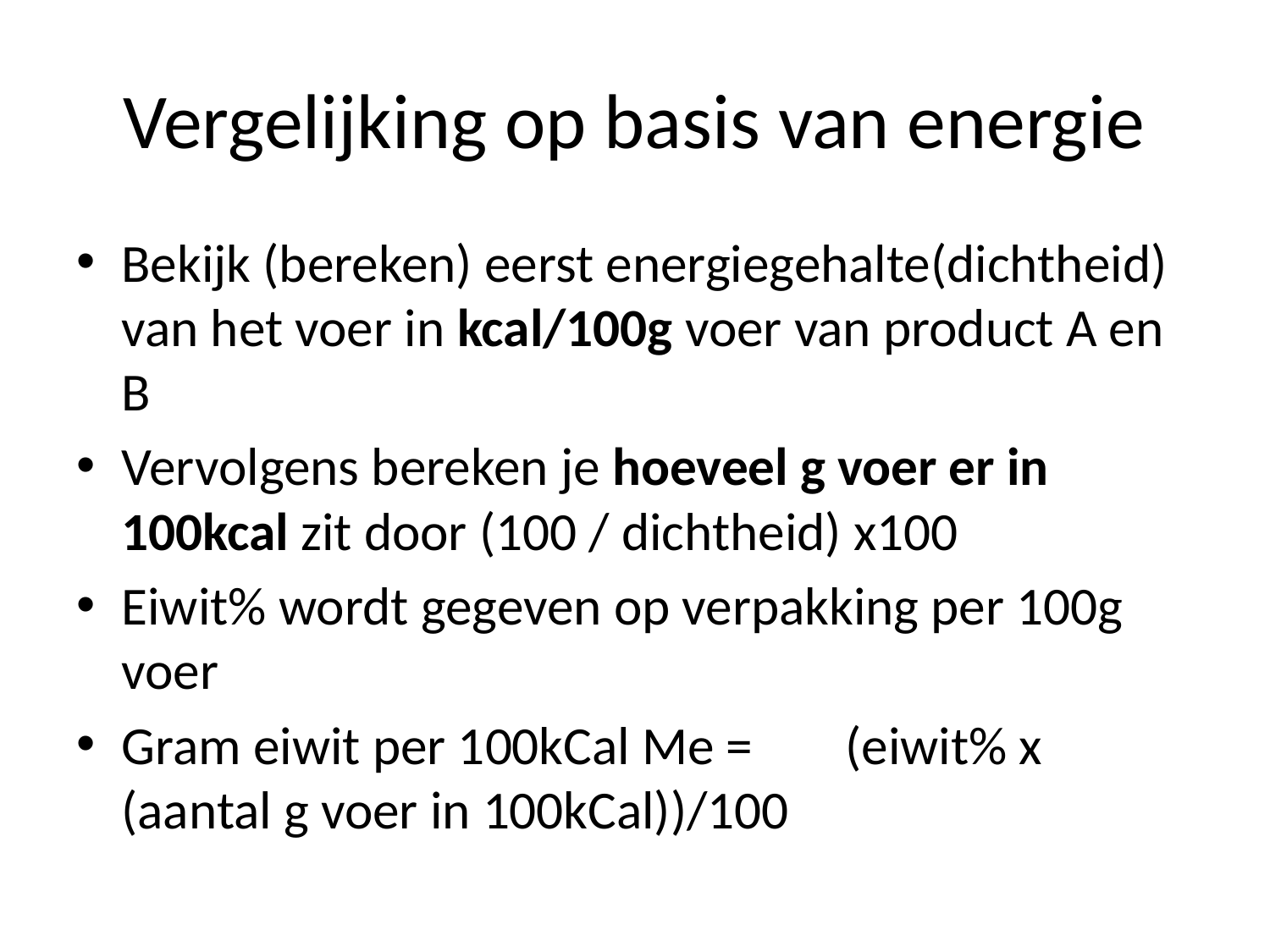

# Vergelijking op basis van energie
Bekijk (bereken) eerst energiegehalte(dichtheid) van het voer in kcal/100g voer van product A en B
Vervolgens bereken je hoeveel g voer er in 100kcal zit door (100 / dichtheid) x100
Eiwit% wordt gegeven op verpakking per 100g voer
Gram eiwit per 100kCal Me = 					(eiwit% x (aantal g voer in 100kCal))/100